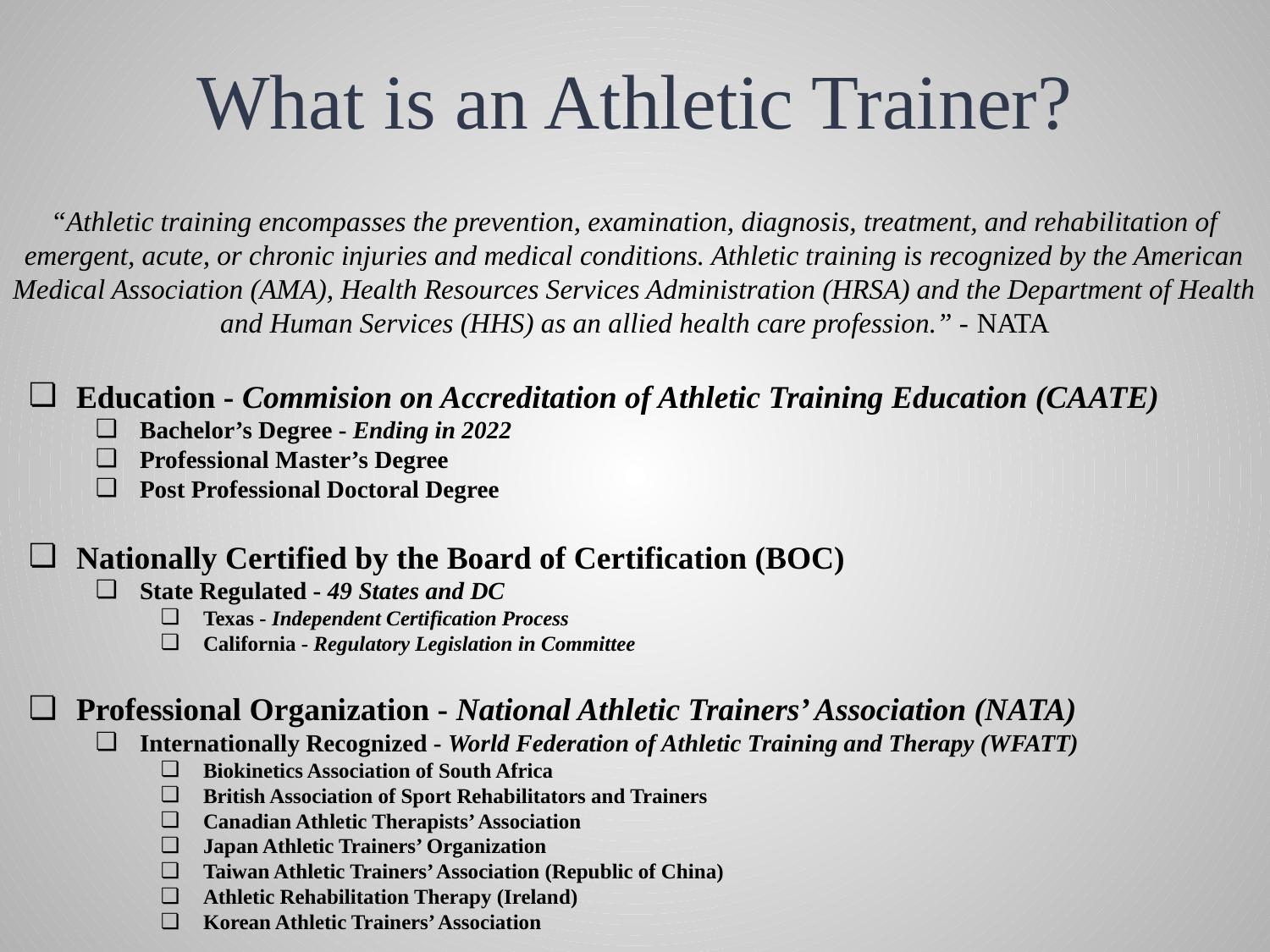

# What is an Athletic Trainer?
“Athletic training encompasses the prevention, examination, diagnosis, treatment, and rehabilitation of emergent, acute, or chronic injuries and medical conditions. Athletic training is recognized by the American Medical Association (AMA), Health Resources Services Administration (HRSA) and the Department of Health and Human Services (HHS) as an allied health care profession.” - NATA

Education - Commision on Accreditation of Athletic Training Education (CAATE)
Bachelor’s Degree - Ending in 2022
Professional Master’s Degree
Post Professional Doctoral Degree

Nationally Certified by the Board of Certification (BOC)
State Regulated - 49 States and DC
Texas - Independent Certification Process
California - Regulatory Legislation in Committee

Professional Organization - National Athletic Trainers’ Association (NATA)
Internationally Recognized - World Federation of Athletic Training and Therapy (WFATT)
Biokinetics Association of South Africa
British Association of Sport Rehabilitators and Trainers
Canadian Athletic Therapists’ Association
Japan Athletic Trainers’ Organization
Taiwan Athletic Trainers’ Association (Republic of China)
Athletic Rehabilitation Therapy (Ireland)
Korean Athletic Trainers’ Association